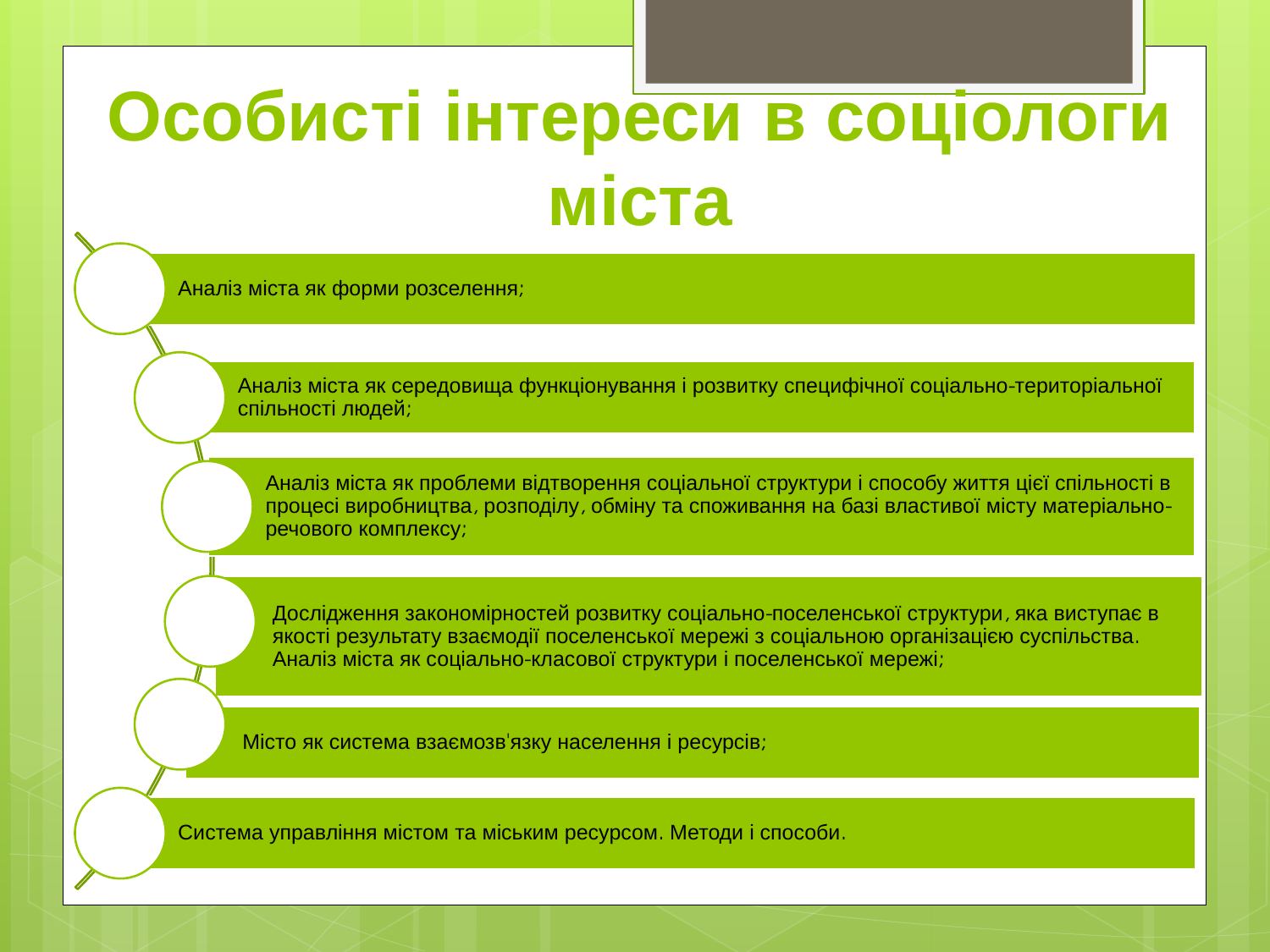

# Особисті інтереси в соціологи міста
Аналіз міста як форми розселення;
Аналіз міста як середовища функціонування і розвитку специфічної соціально-територіальної спільності людей;
Аналіз міста як проблеми відтворення соціальної структури і способу життя цієї спільності в процесі виробництва, розподілу, обміну та споживання на базі властивої місту матеріально-речового комплексу;
Дослідження закономірностей розвитку соціально-поселенської структури, яка виступає в якості результату взаємодії поселенської мережі з соціальною організацією суспільства. Аналіз міста як соціально-класової структури і поселенської мережі;
Місто як система взаємозв'язку населення і ресурсів;
Система управління містом та міським ресурсом. Методи і способи.